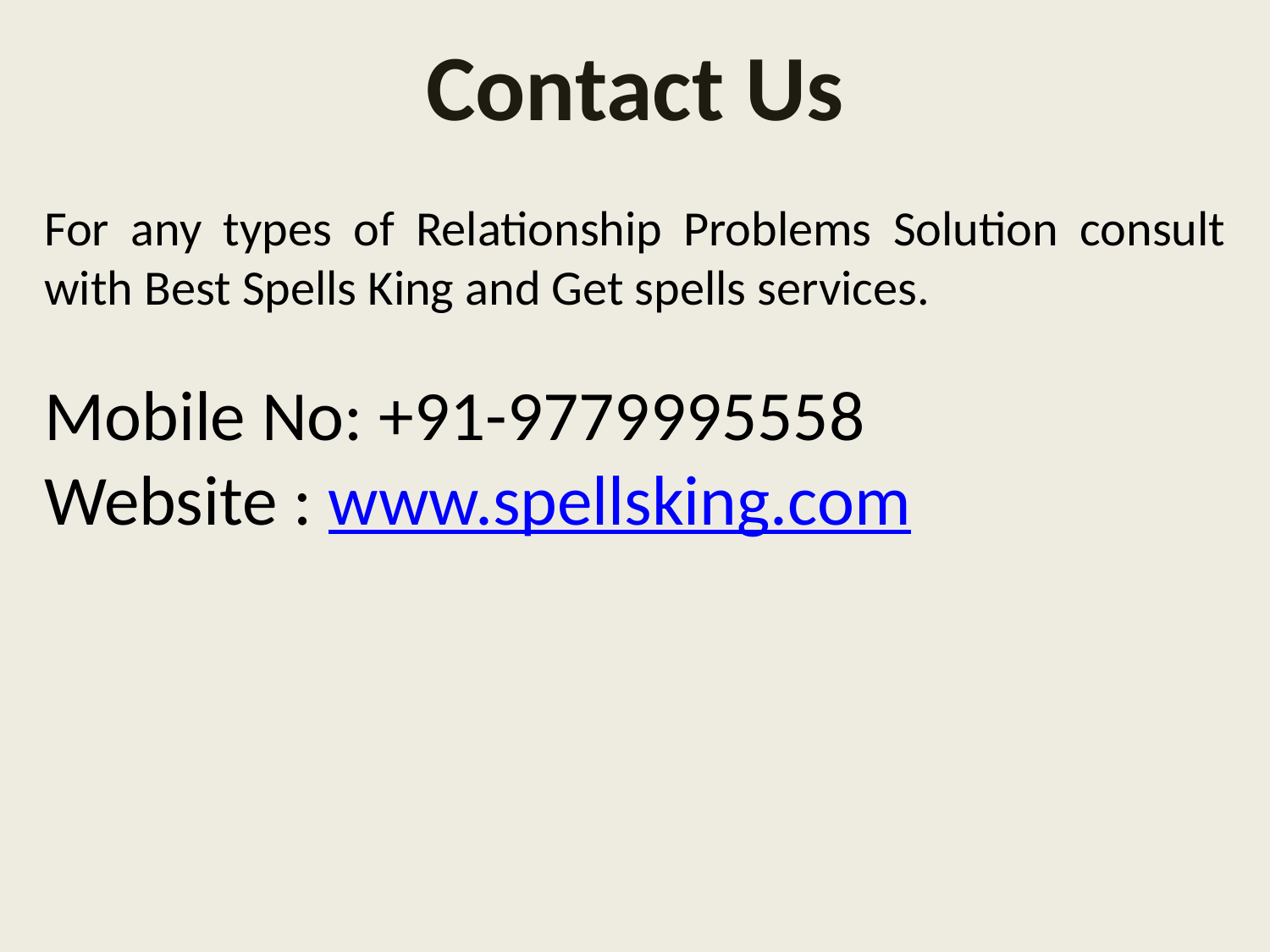

Contact Us
For any types of Relationship Problems Solution consult with Best Spells King and Get spells services.

Mobile No: +91-9779995558
Website : www.spellsking.com